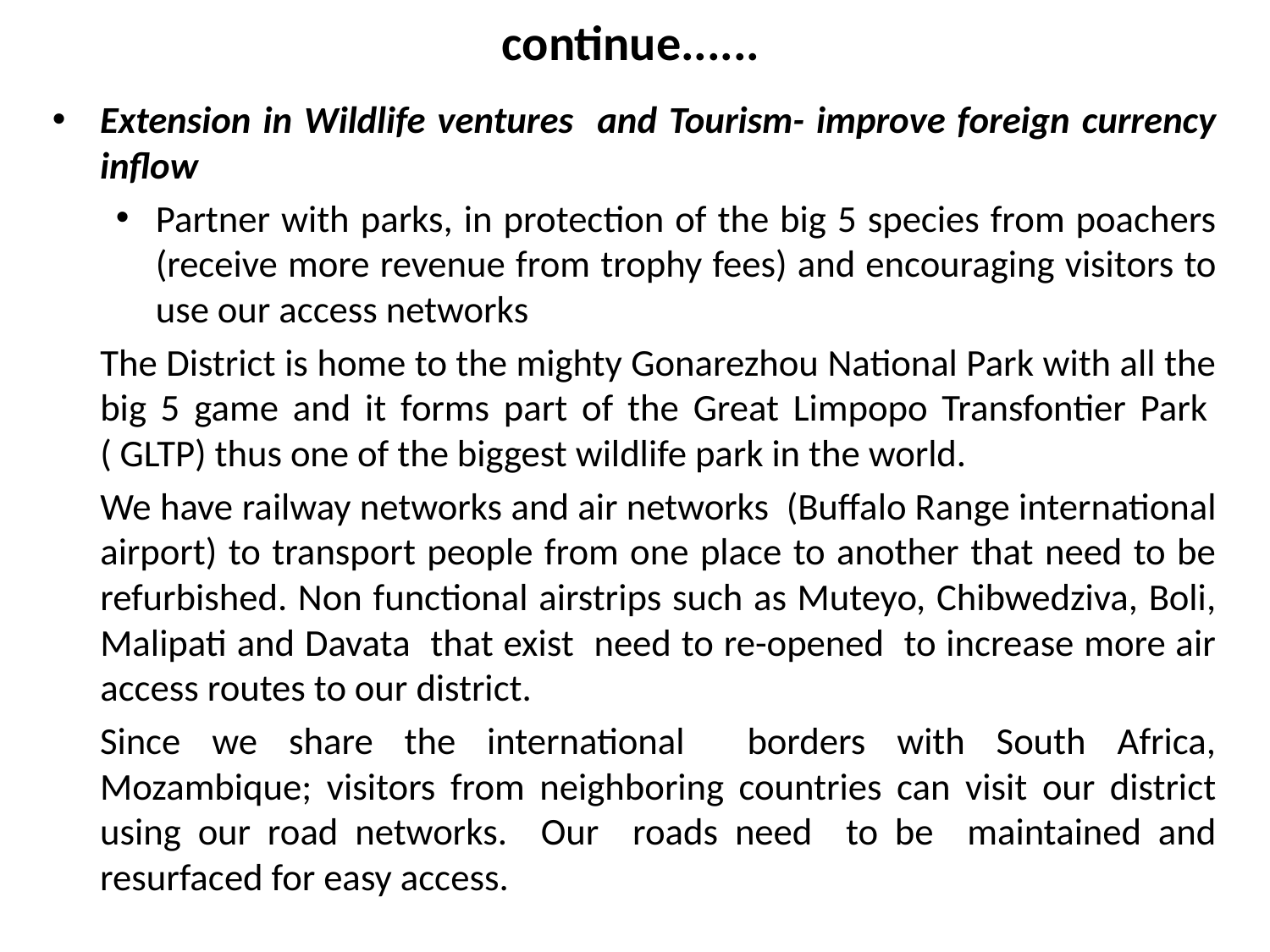

# continue......
Extension in Wildlife ventures  and Tourism- improve foreign currency inflow
Partner with parks, in protection of the big 5 species from poachers (receive more revenue from trophy fees) and encouraging visitors to use our access networks
The District is home to the mighty Gonarezhou National Park with all the big 5 game and it forms part of the Great Limpopo Transfontier Park  ( GLTP) thus one of the biggest wildlife park in the world.
We have railway networks and air networks  (Buffalo Range international airport) to transport people from one place to another that need to be refurbished. Non functional airstrips such as Muteyo, Chibwedziva, Boli, Malipati and Davata  that exist  need to re-opened  to increase more air access routes to our district.
	Since we share the international  borders with South Africa, Mozambique; visitors from neighboring countries can visit our district using our road networks.  Our  roads need  to be  maintained and resurfaced for easy access.